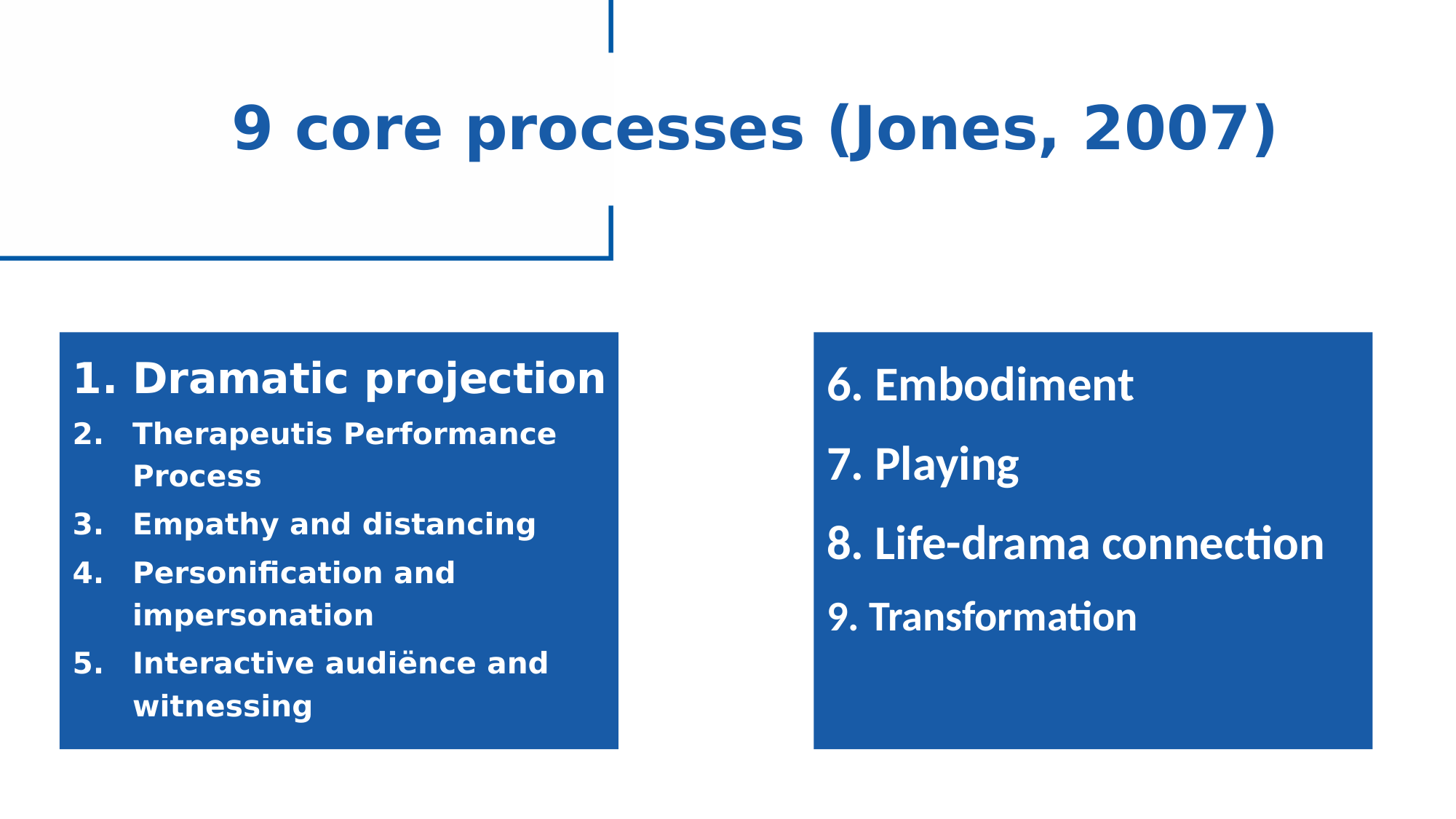

# 9 core processes (Jones, 2007)
Dramatic projection
Therapeutis Performance Process
Empathy and distancing
Personification and impersonation
Interactive audiënce and witnessing
6. Embodiment
7. Playing
8. Life-drama connection
9. Transformation